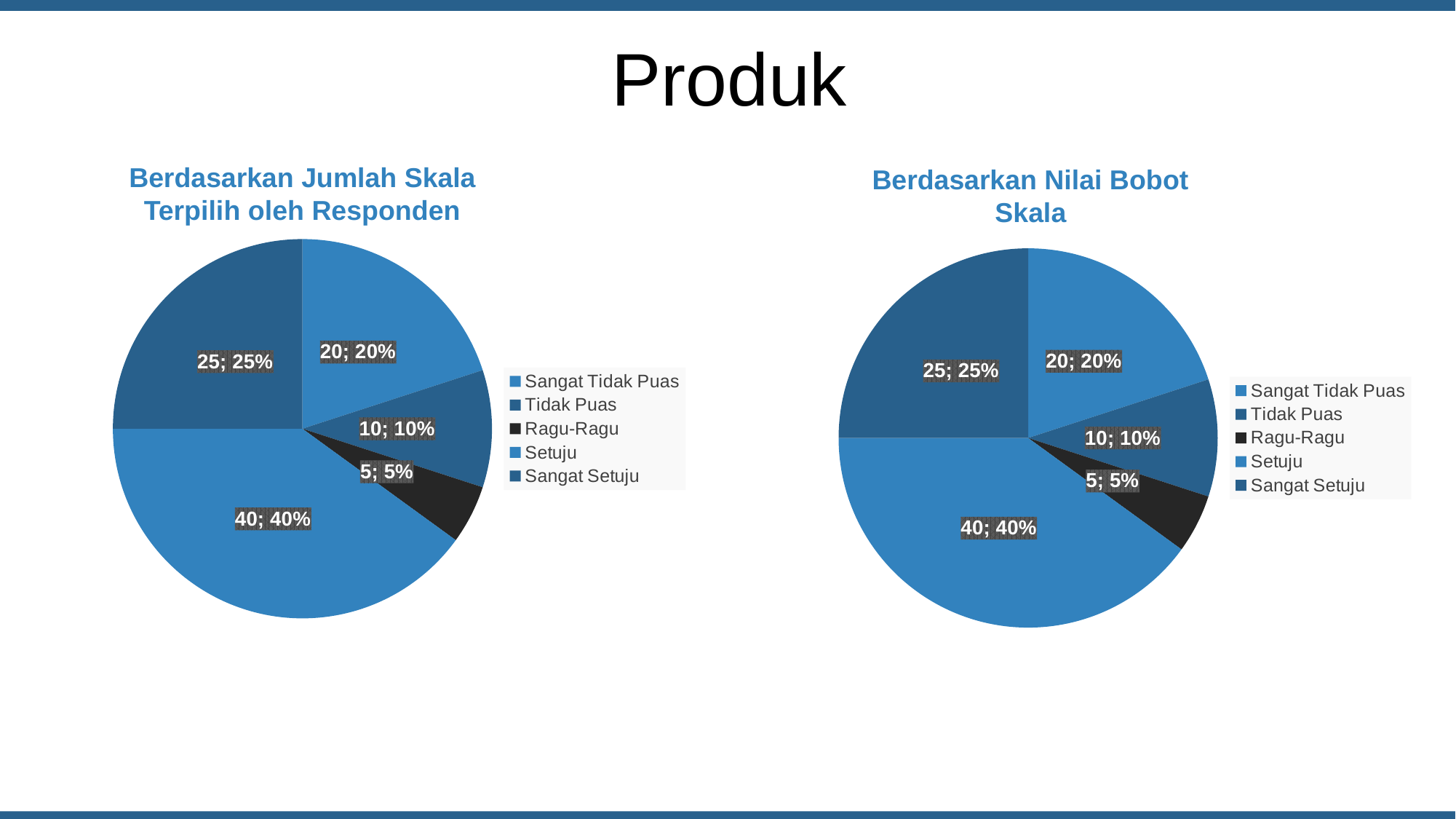

Produk
Berdasarkan Jumlah Skala Terpilih oleh Responden
Berdasarkan Nilai Bobot Skala

### Chart

| Category | Jml Responden |
|---|---|
| Sangat Tidak Puas | 20.0 |
| Tidak Puas | 10.0 |
| Ragu-Ragu | 5.0 |
| Setuju | 40.0 |
| Sangat Setuju | 25.0 |

### Chart

| Category | Jml Responden |
|---|---|
| Sangat Tidak Puas | 20.0 |
| Tidak Puas | 10.0 |
| Ragu-Ragu | 5.0 |
| Setuju | 40.0 |
| Sangat Setuju | 25.0 |